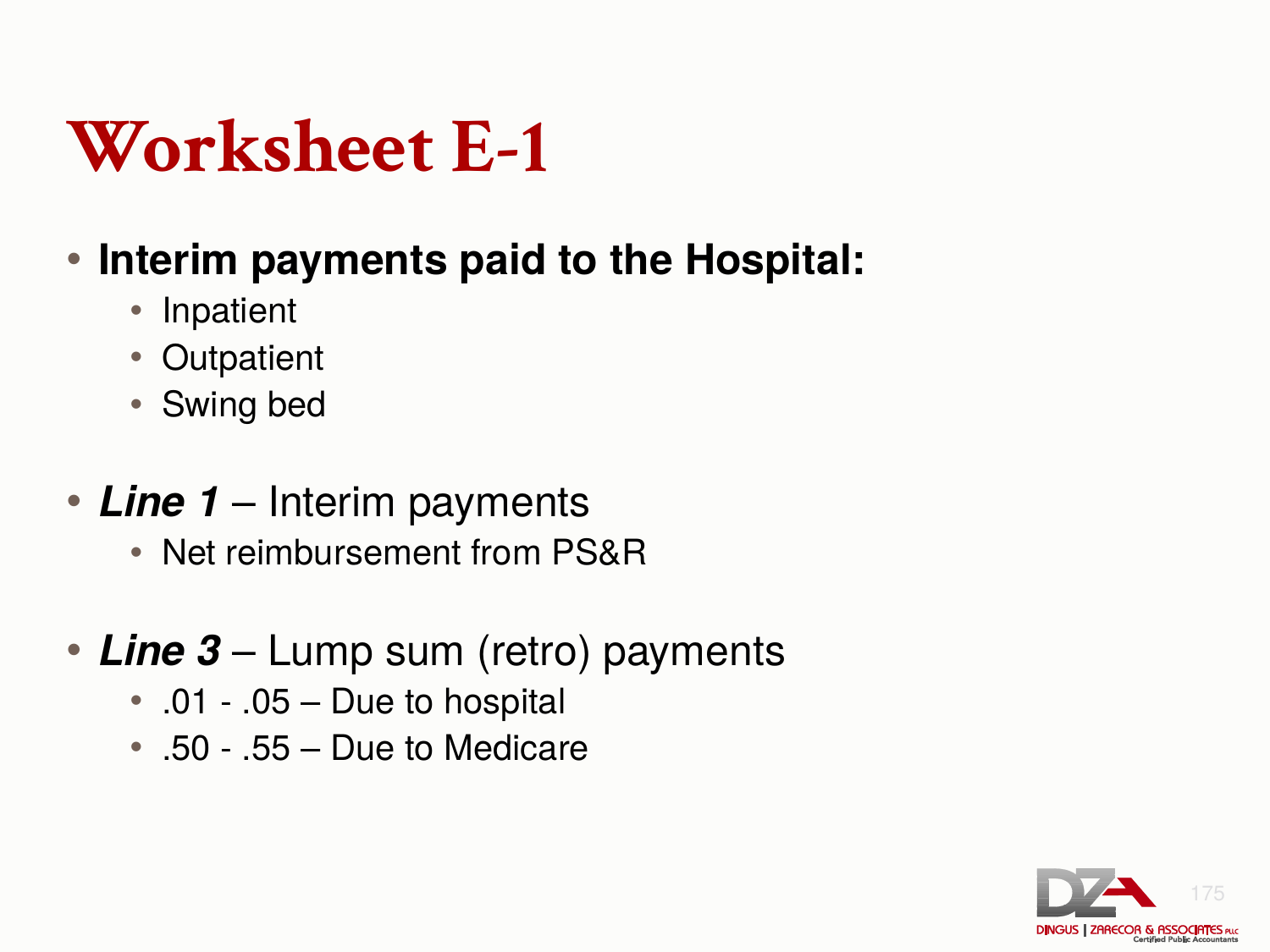

# Worksheet E-1
Interim payments paid to the Hospital:
Inpatient
Outpatient
Swing bed
Line 1 – Interim payments
Net reimbursement from PS&R
Line 3 – Lump sum (retro) payments
.01 - .05 – Due to hospital
.50 - .55 – Due to Medicare

175